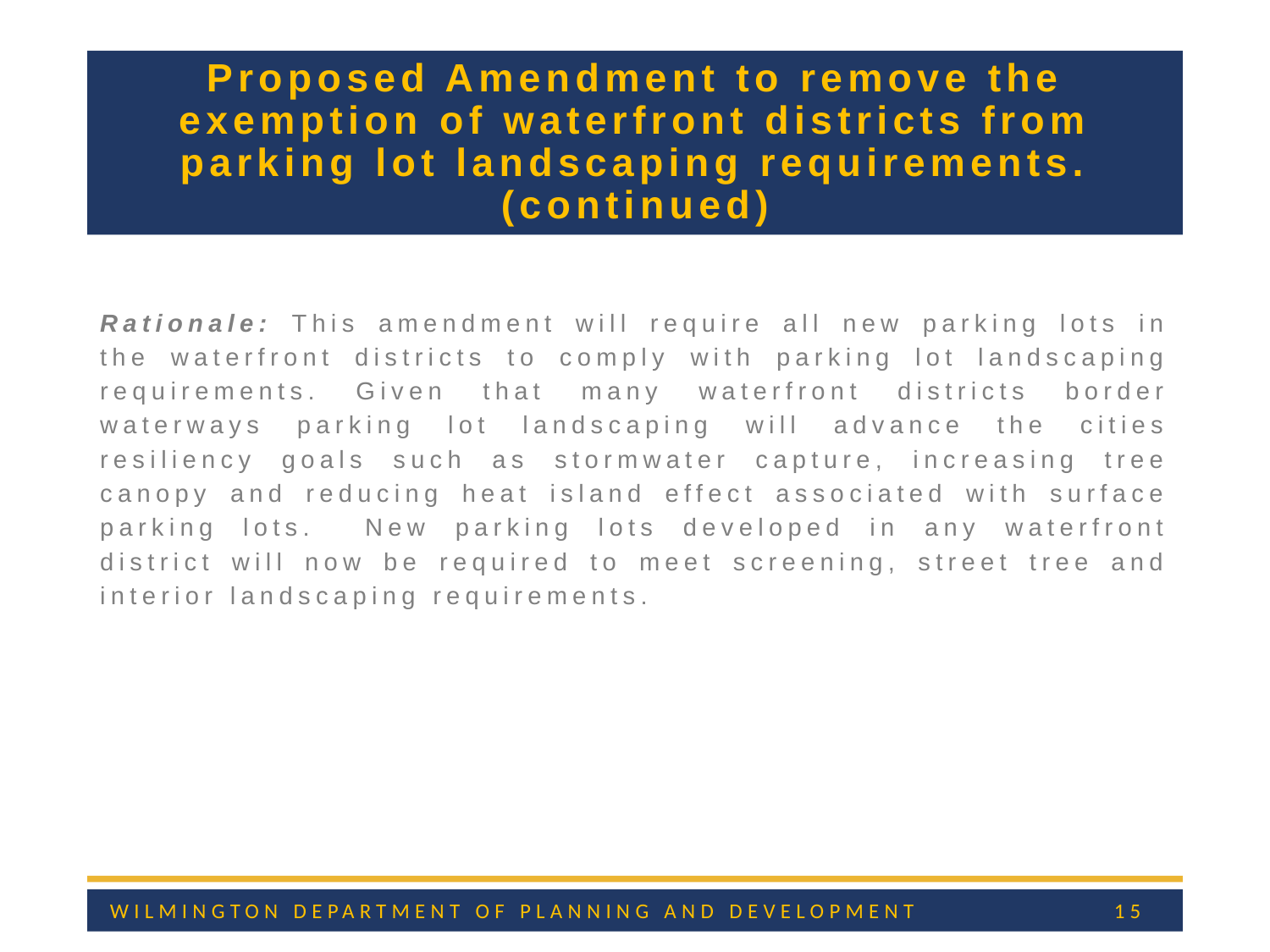

# Proposed Amendment to remove the exemption of waterfront districts from parking lot landscaping requirements. (continued)
Rationale: This amendment will require all new parking lots in the waterfront districts to comply with parking lot landscaping requirements. Given that many waterfront districts border waterways parking lot landscaping will advance the cities resiliency goals such as stormwater capture, increasing tree canopy and reducing heat island effect associated with surface parking lots.  New parking lots developed in any waterfront district will now be required to meet screening, street tree and interior landscaping requirements.